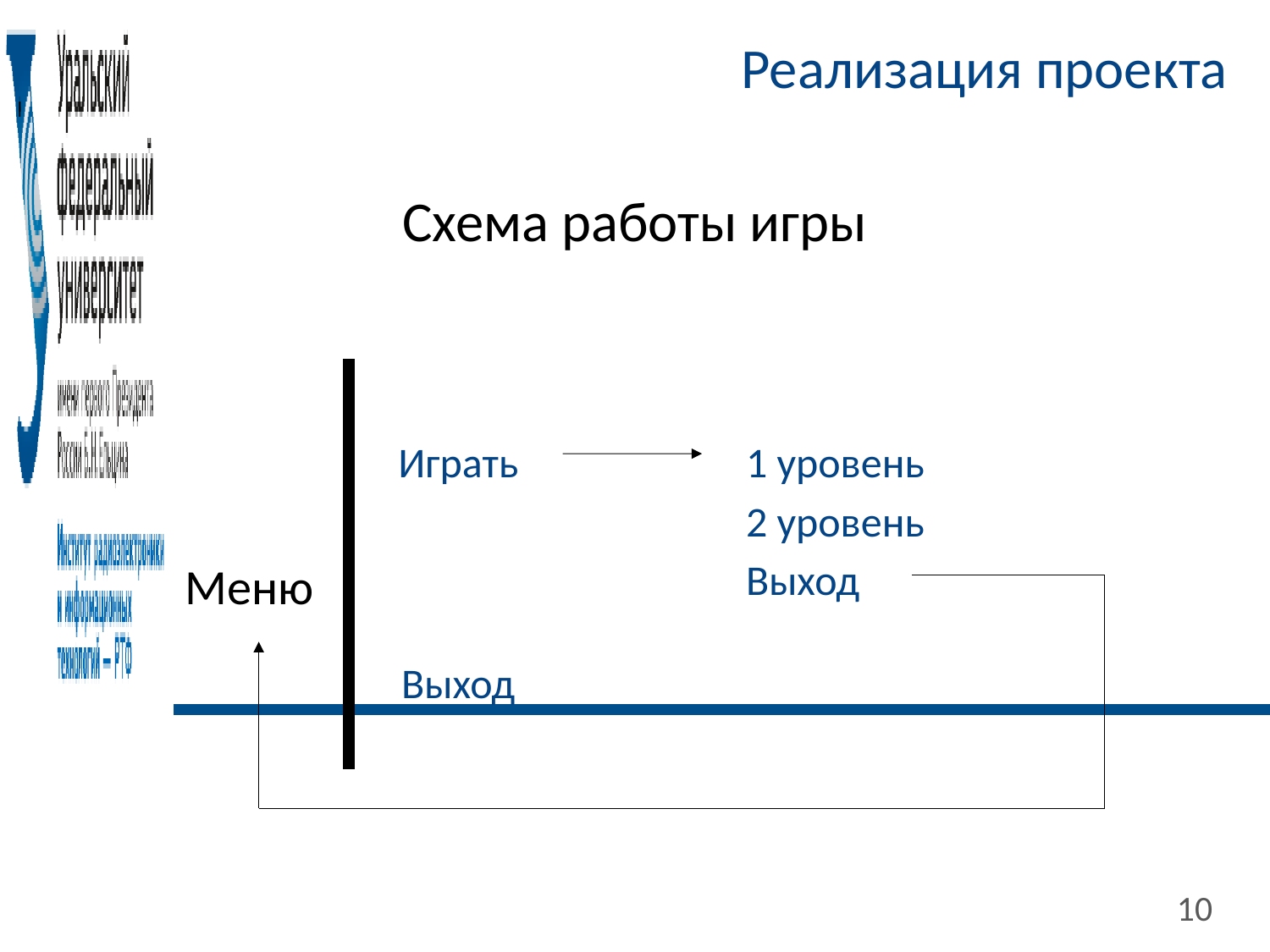

# Реализация проекта
Схема работы игры

Играть

1 уровень
2 уровень
Выход

Меню

Выход
10